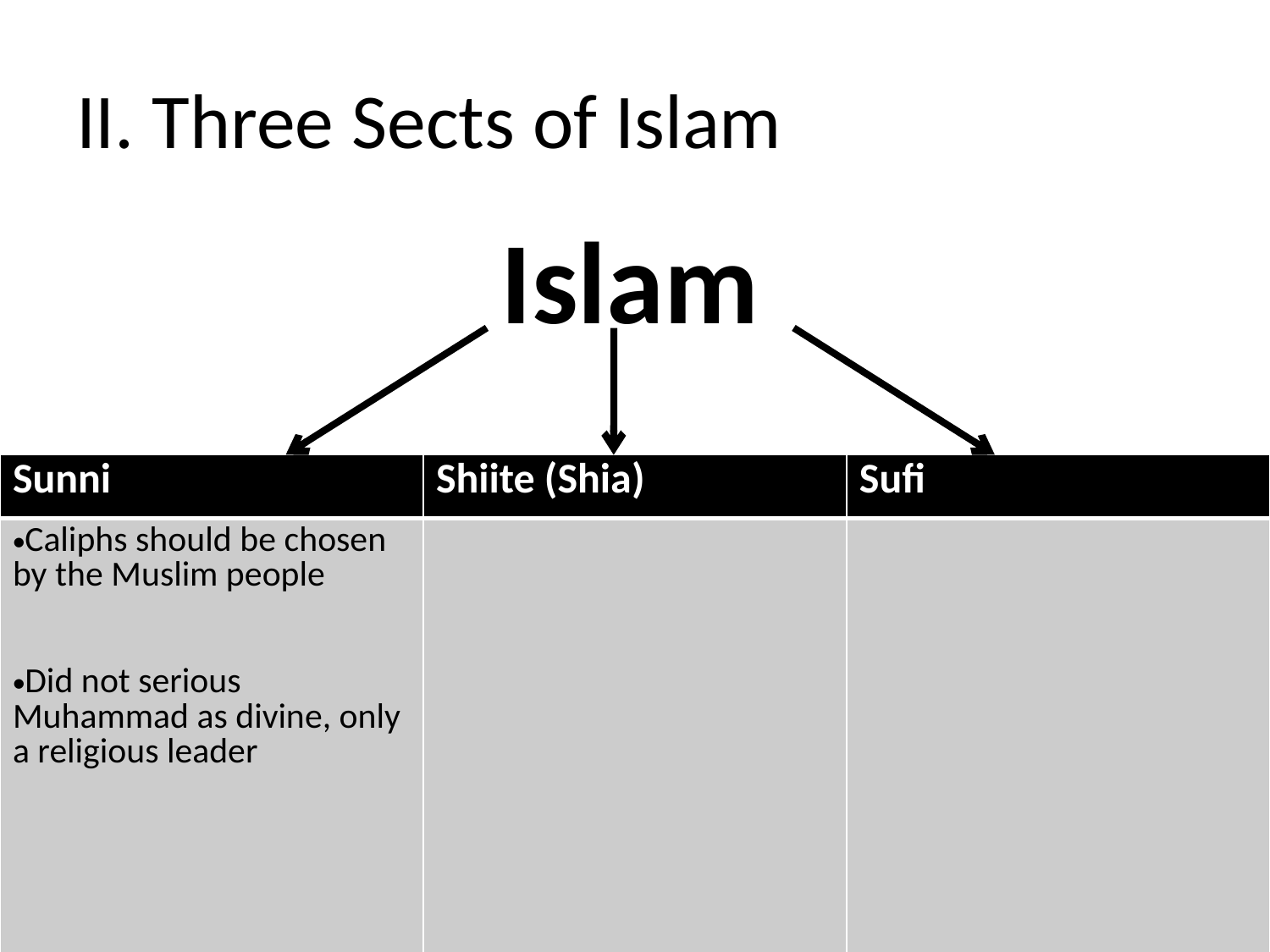

# II. Three Sects of Islam
Islam
| Sunni | Shiite (Shia) | Sufi |
| --- | --- | --- |
| Caliphs should be chosen by the Muslim people Did not serious Muhammad as divine, only a religious leader |  |  |